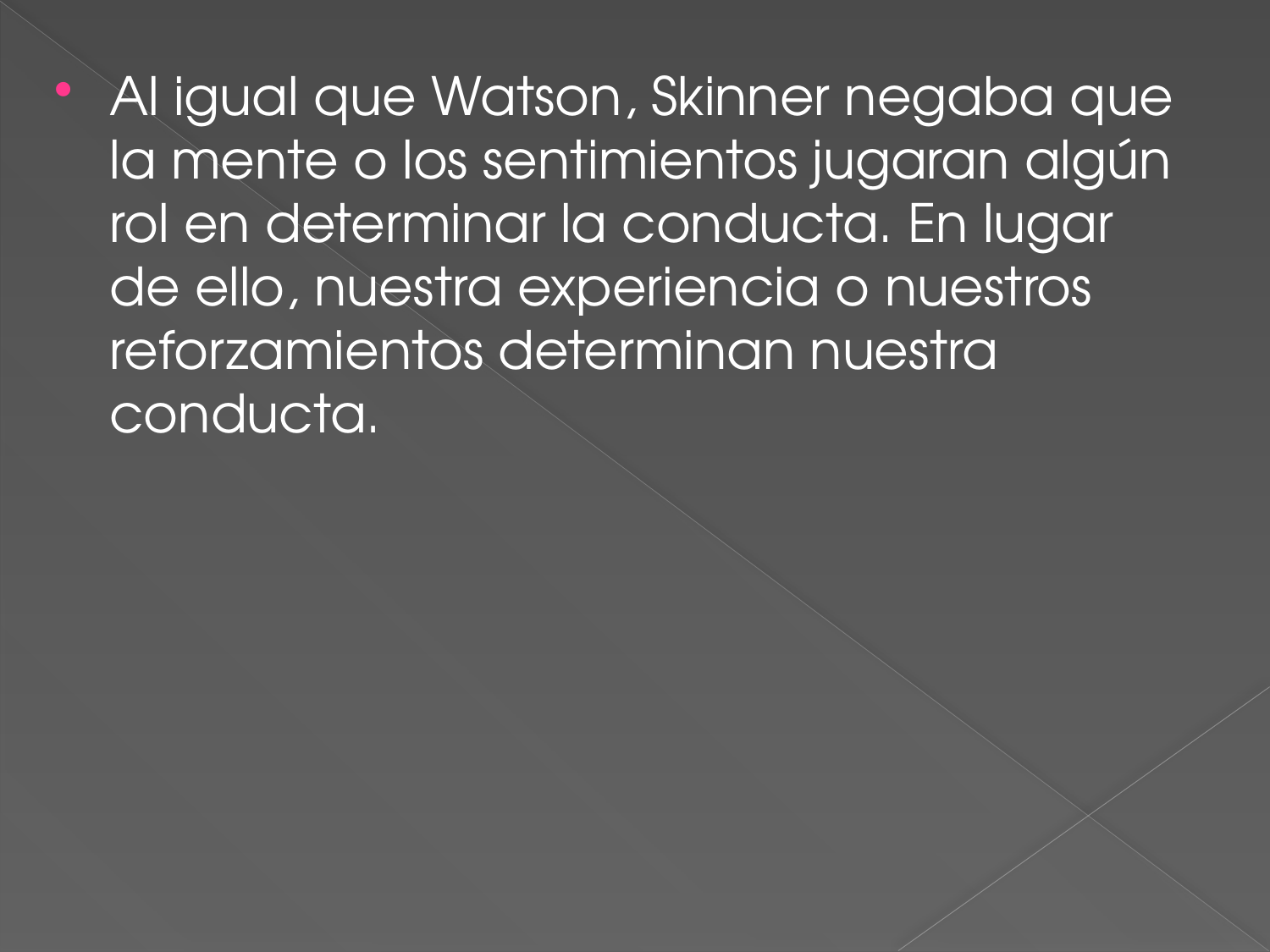

Al igual que Watson, Skinner negaba que la mente o los sentimientos jugaran algún rol en determinar la conducta. En lugar de ello, nuestra experiencia o nuestros reforzamientos determinan nuestra conducta.